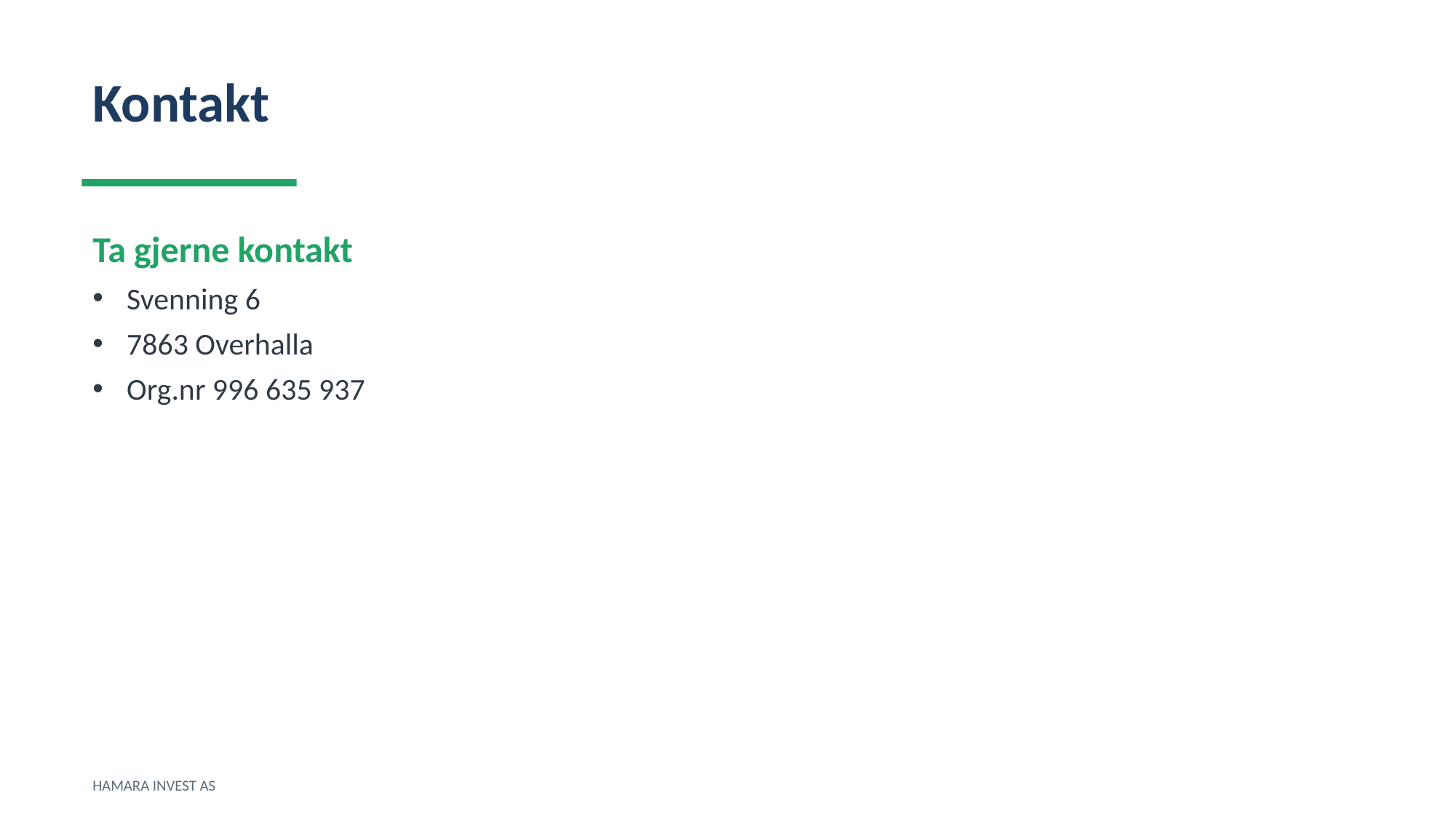

Kontakt

Ta gjerne kontakt
Svenning 6
7863 Overhalla
Org.nr 996 635 937
HAMARA INVEST AS